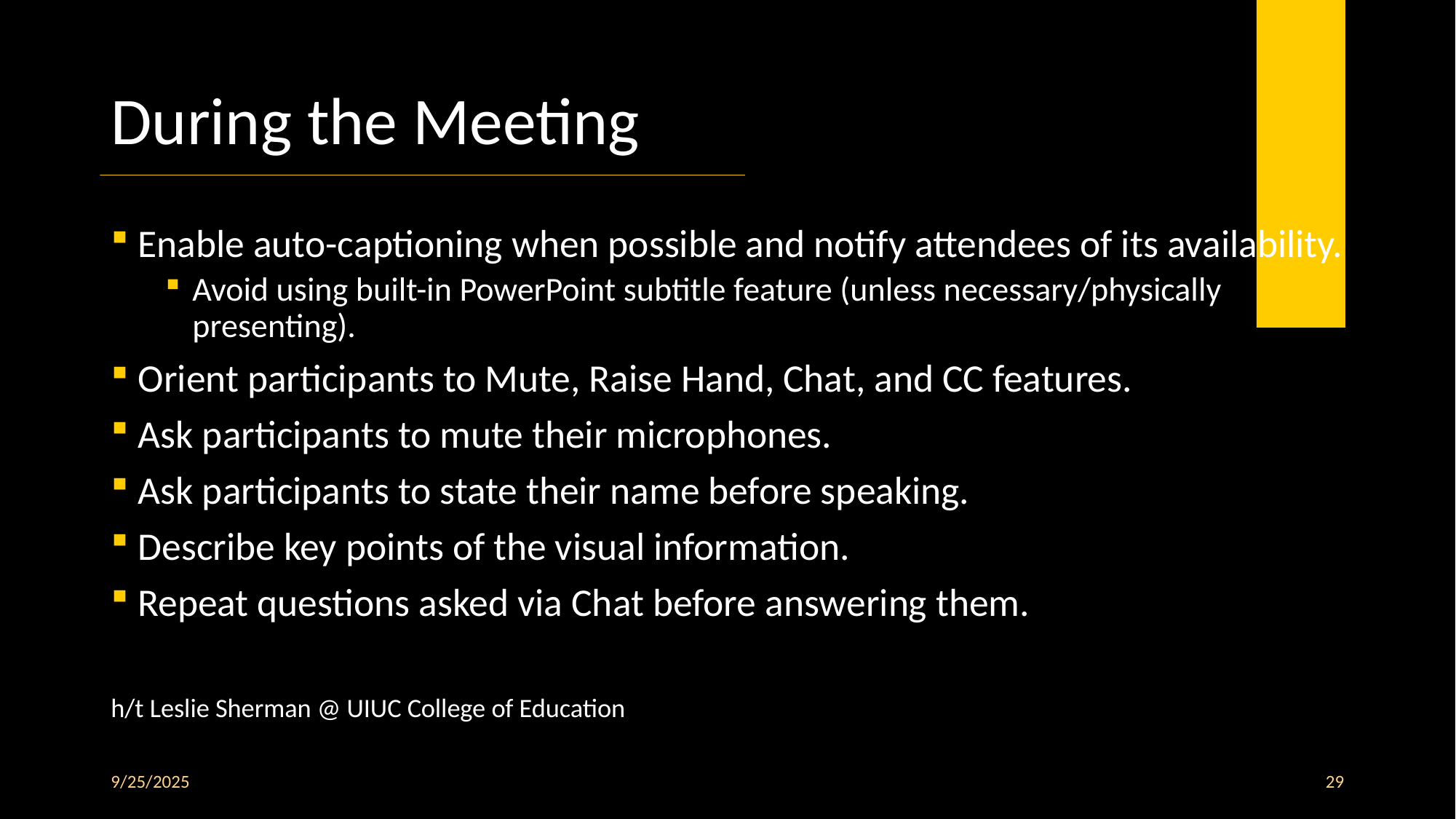

# During the Meeting
Enable auto-captioning when possible and notify attendees of its availability.
Avoid using built-in PowerPoint subtitle feature (unless necessary/physically presenting).
Orient participants to Mute, Raise Hand, Chat, and CC features.
Ask participants to mute their microphones.
Ask participants to state their name before speaking.
Describe key points of the visual information.
Repeat questions asked via Chat before answering them.

h/t Leslie Sherman @ UIUC College of Education

9/25/2025
29